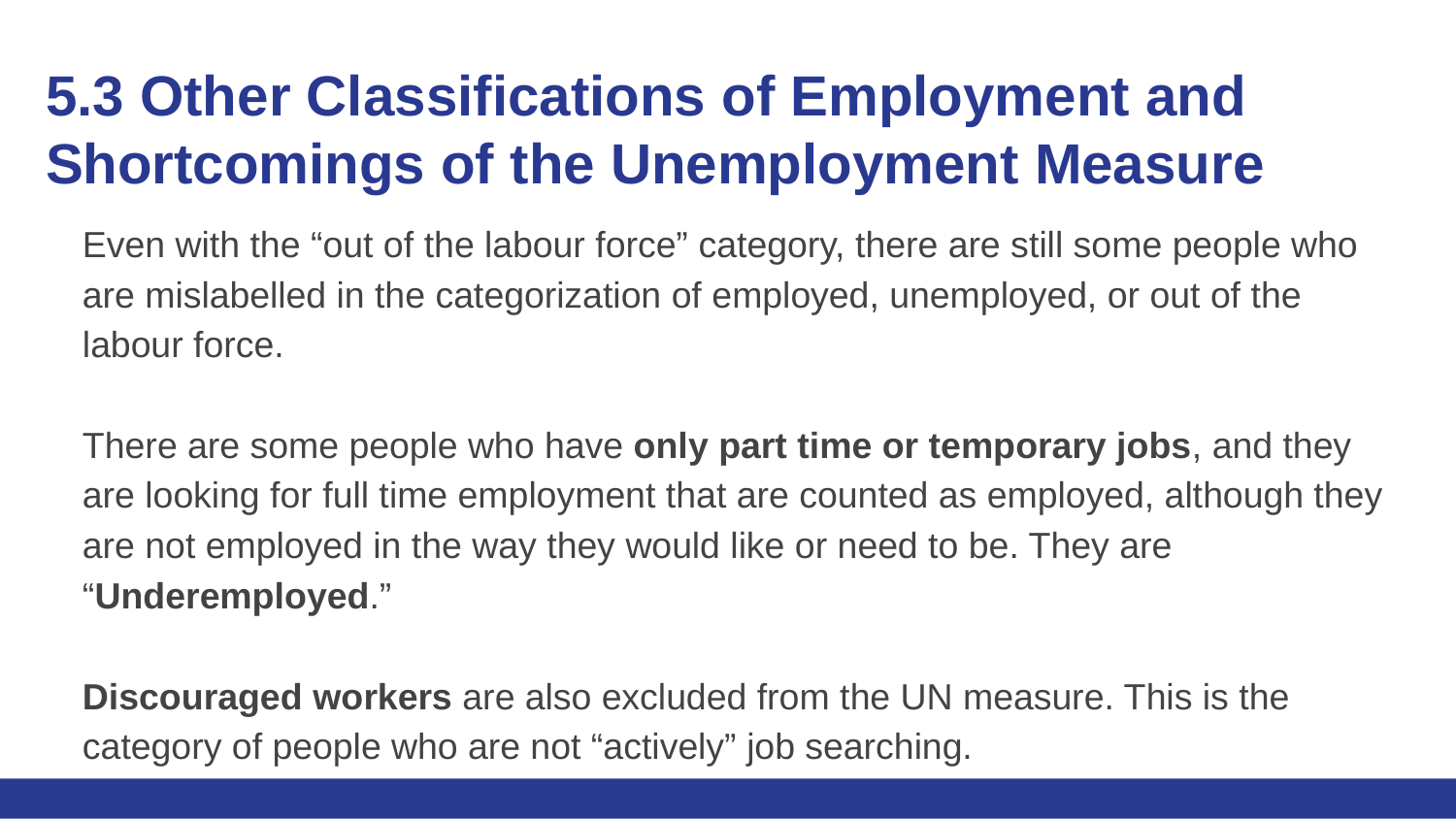

# 5.3 Other Classifications of Employment and       Shortcomings of the Unemployment Measure
Even with the “out of the labour force” category, there are still some people who are mislabelled in the categorization of employed, unemployed, or out of the labour force.

There are some people who have only part time or temporary jobs, and they are looking for full time employment that are counted as employed, although they are not employed in the way they would like or need to be. They are “Underemployed.”

Discouraged workers are also excluded from the UN measure. This is the category of people who are not “actively” job searching.